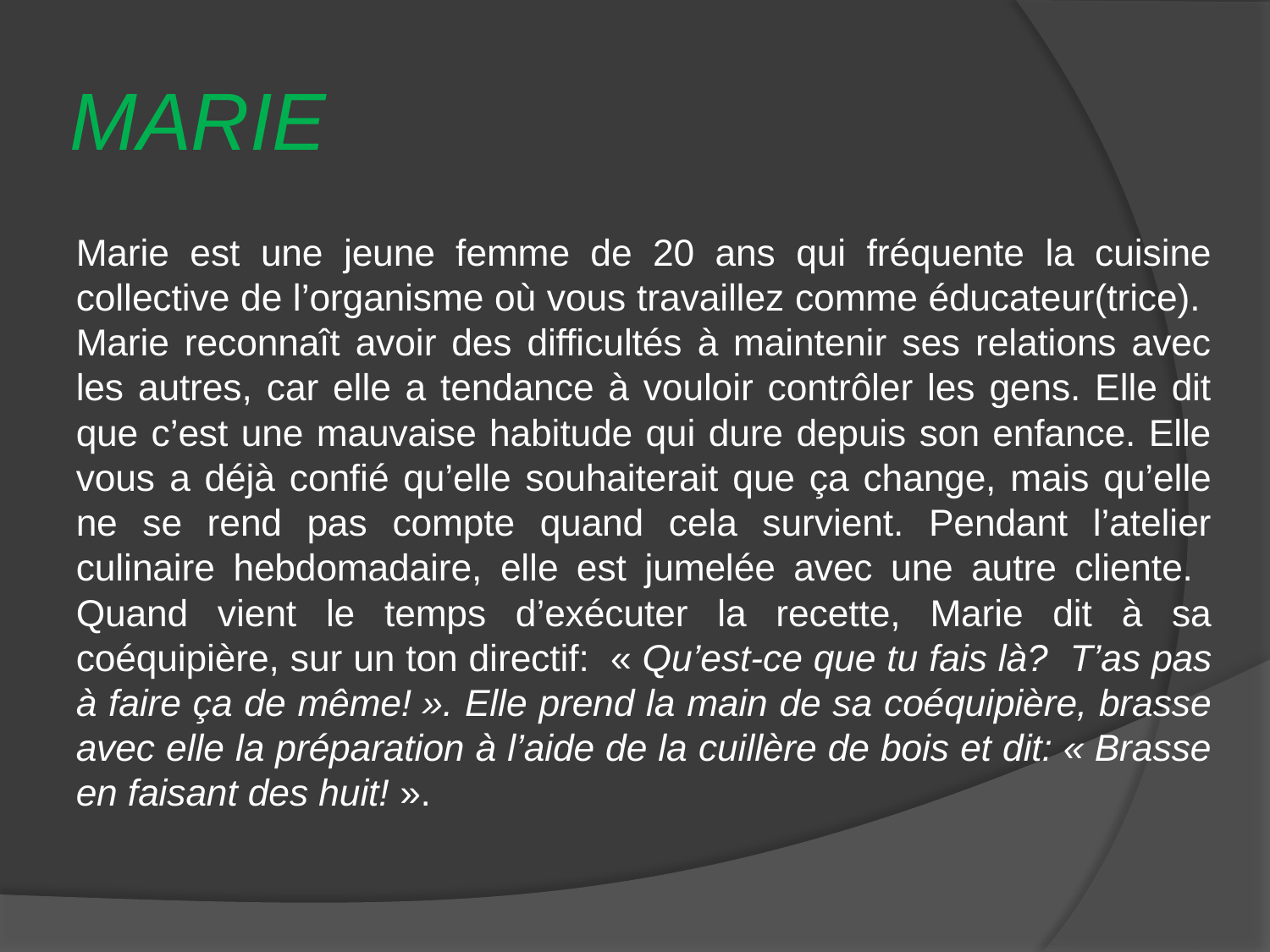

# MARIE
Marie est une jeune femme de 20 ans qui fréquente la cuisine collective de l’organisme où vous travaillez comme éducateur(trice).  Marie reconnaît avoir des difficultés à maintenir ses relations avec les autres, car elle a tendance à vouloir contrôler les gens. Elle dit que c’est une mauvaise habitude qui dure depuis son enfance. Elle vous a déjà confié qu’elle souhaiterait que ça change, mais qu’elle ne se rend pas compte quand cela survient. Pendant l’atelier culinaire hebdomadaire, elle est jumelée avec une autre cliente.  Quand vient le temps d’exécuter la recette, Marie dit à sa coéquipière, sur un ton directif:  « Qu’est-ce que tu fais là?  T’as pas à faire ça de même! ». Elle prend la main de sa coéquipière, brasse avec elle la préparation à l’aide de la cuillère de bois et dit: « Brasse en faisant des huit! ».